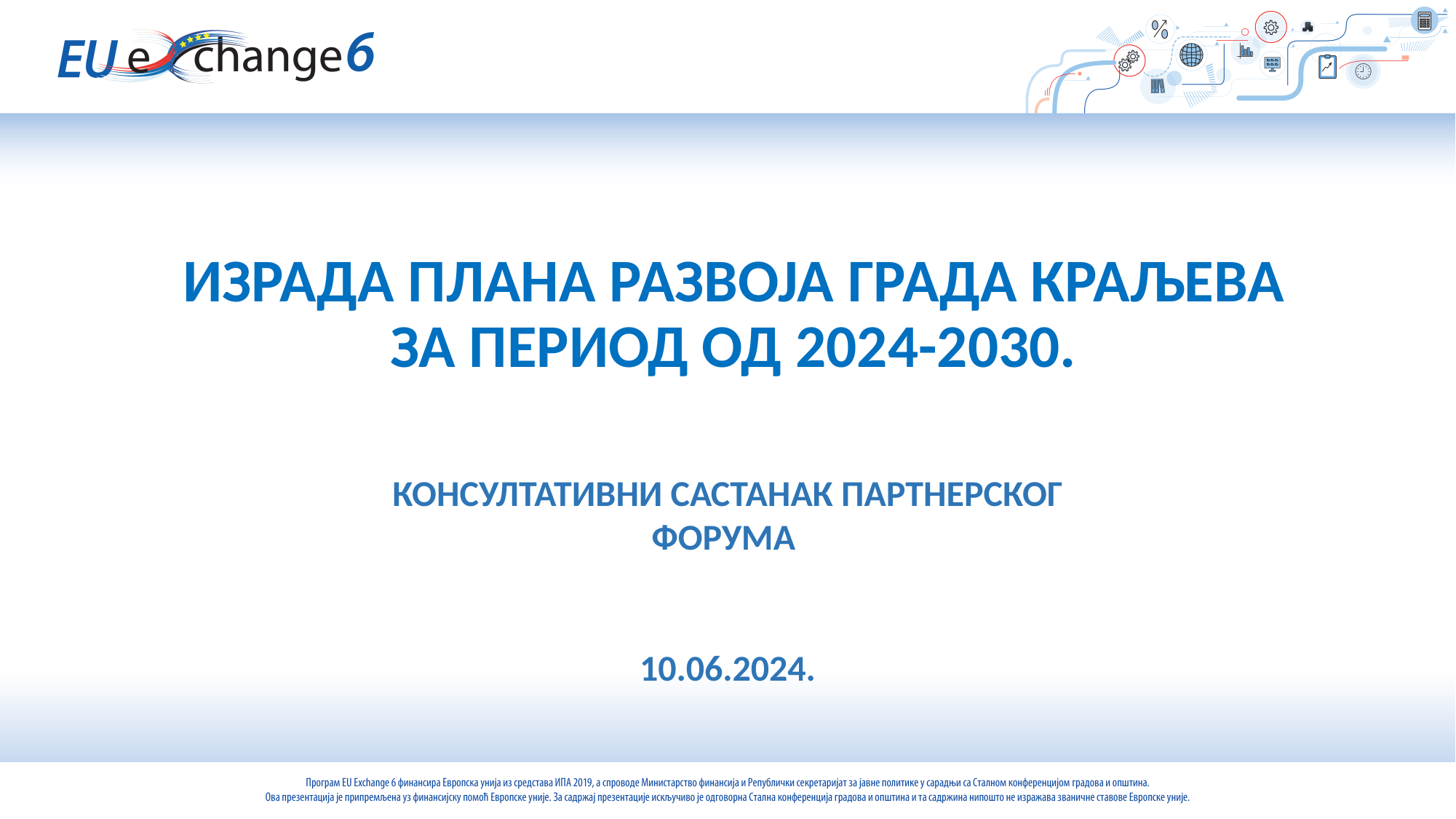

# ИЗРАДА ПЛАНА РАЗВОЈА ГРАДА КРАЉЕВА ЗА ПЕРИОД ОД 2024-2030.

КОНСУЛТАТИВНИ САСТАНАК ПАРТНЕРСКОГ ФОРУМА

10.06.2024.